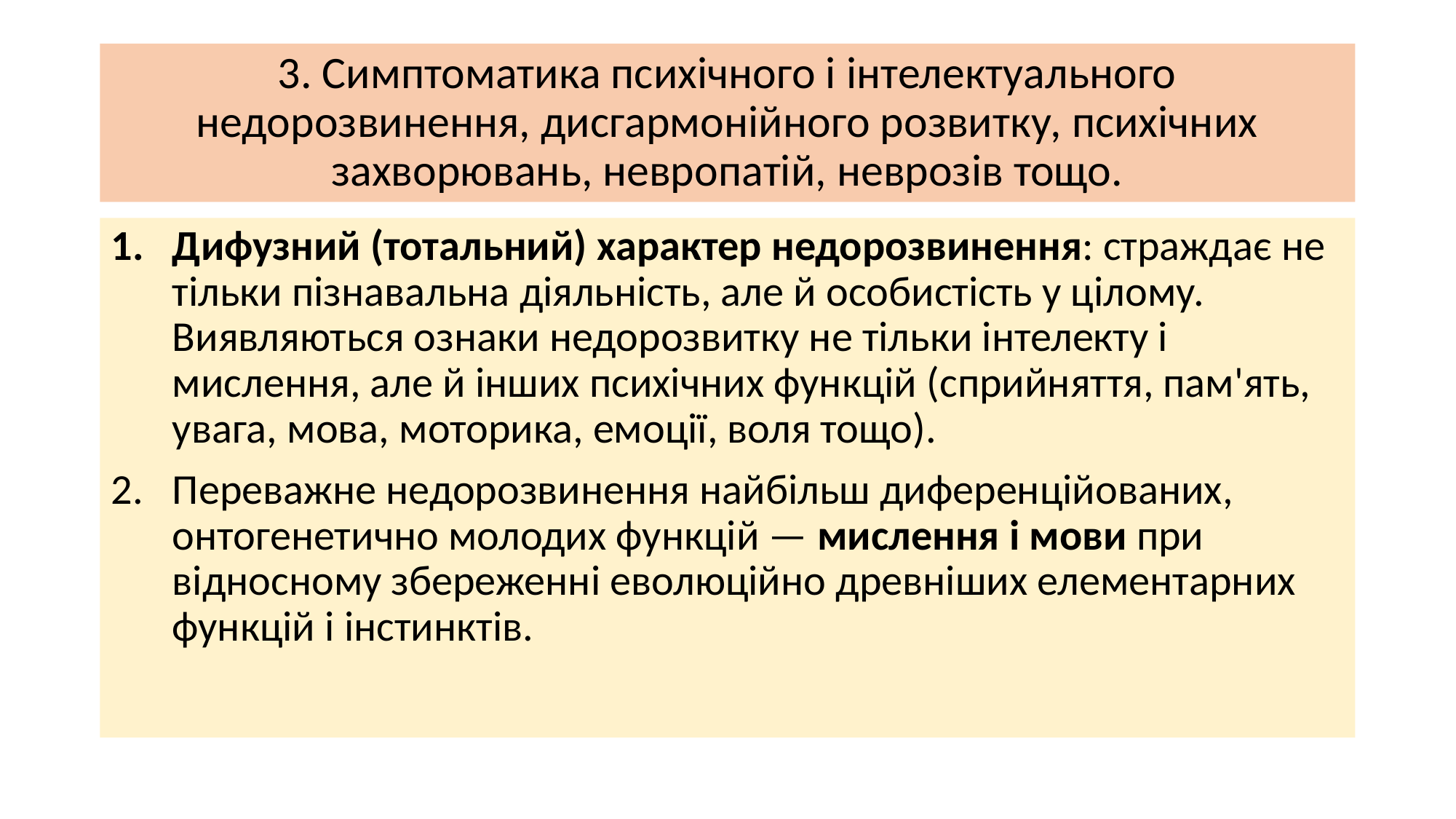

# 3. Симптоматика психічного і інтелектуального недорозвинення, дисгармонійного розвитку, психічних захворювань, невропатій, неврозів тощо.
Дифузний (тотальний) характер недорозвинення: страждає не тільки пізнавальна діяльність, але й особистість у цілому. Виявляються ознаки недорозвитку не тільки інтелекту і мислення, але й інших психічних функцій (сприйняття, пам'ять, увага, мова, моторика, емоції, воля тощо).
Переважне недорозвинення найбільш диференційованих, онтогенетично молодих функцій — мислення і мови при відносному збереженні еволюційно древніших елементарних функцій і інстинктів.